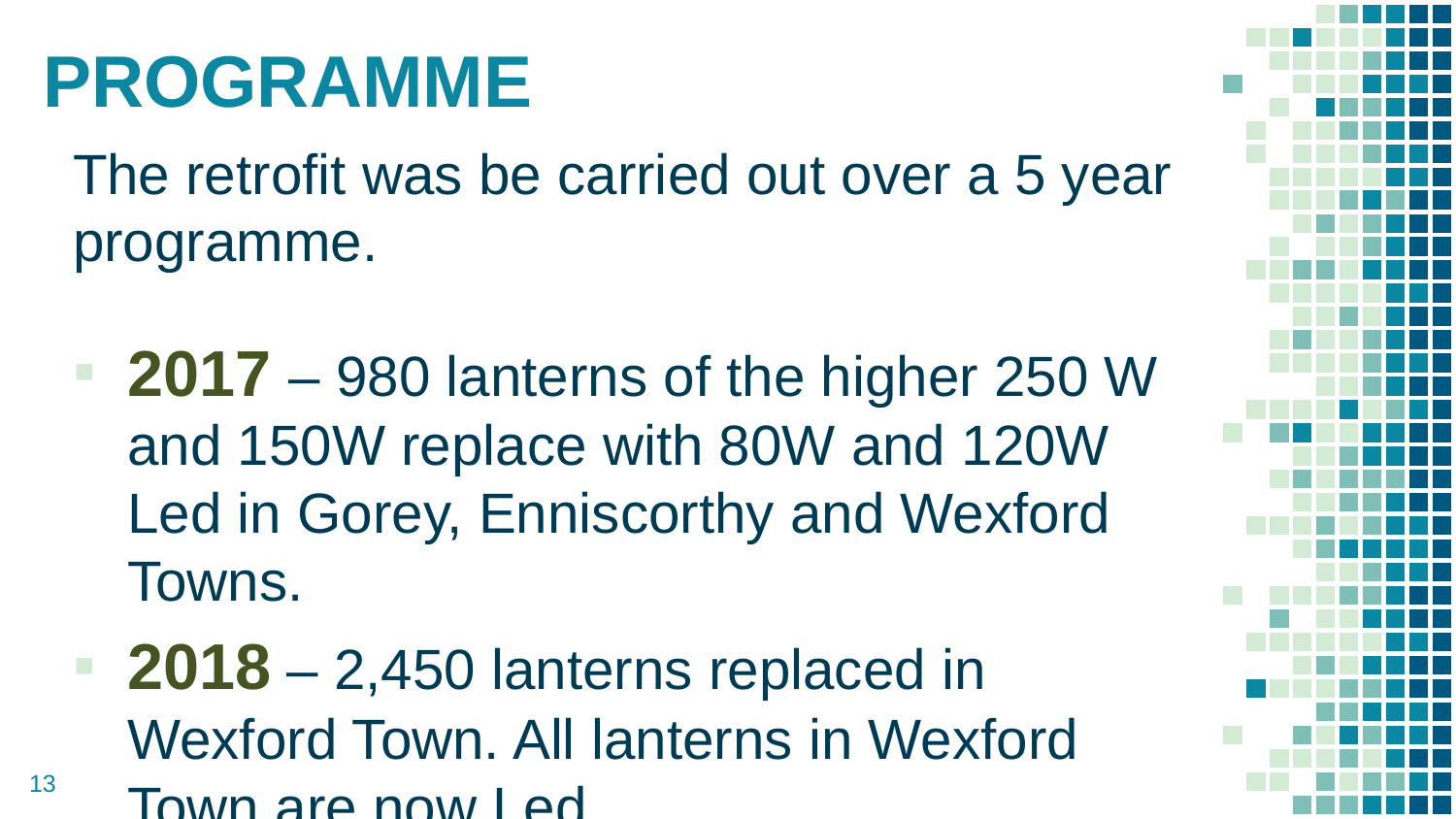

# PROGRAMME
The retrofit was be carried out over a 5 year programme.

2017 – 980 lanterns of the higher 250 W and 150W replace with 80W and 120W Led in Gorey, Enniscorthy and Wexford Towns.
2018 – 2,450 lanterns replaced in Wexford Town. All lanterns in Wexford Town are now Led.

13